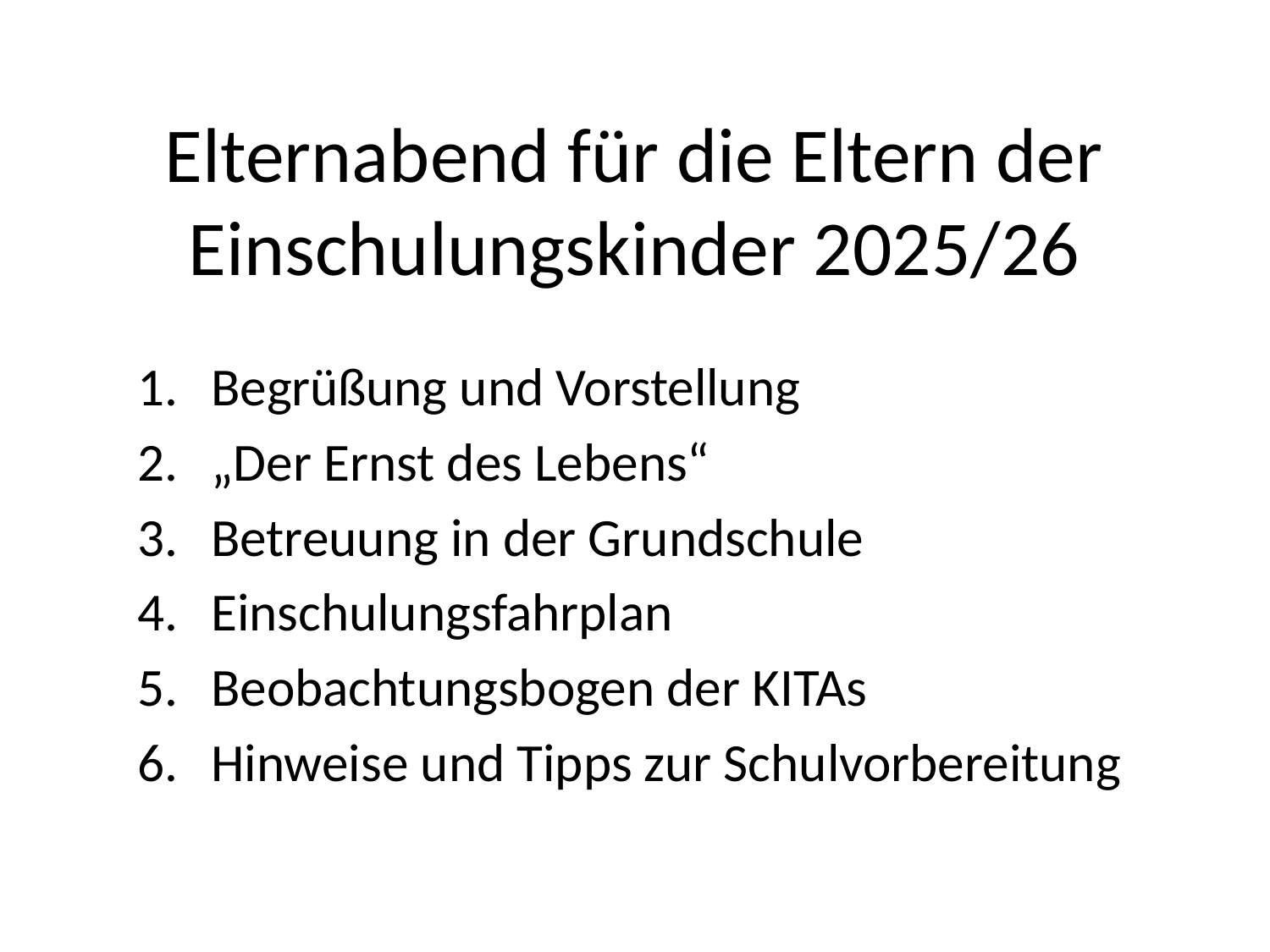

# Elternabend für die Eltern der Einschulungskinder 2025/26
Begrüßung und Vorstellung
„Der Ernst des Lebens“
Betreuung in der Grundschule
Einschulungsfahrplan
Beobachtungsbogen der KITAs
Hinweise und Tipps zur Schulvorbereitung